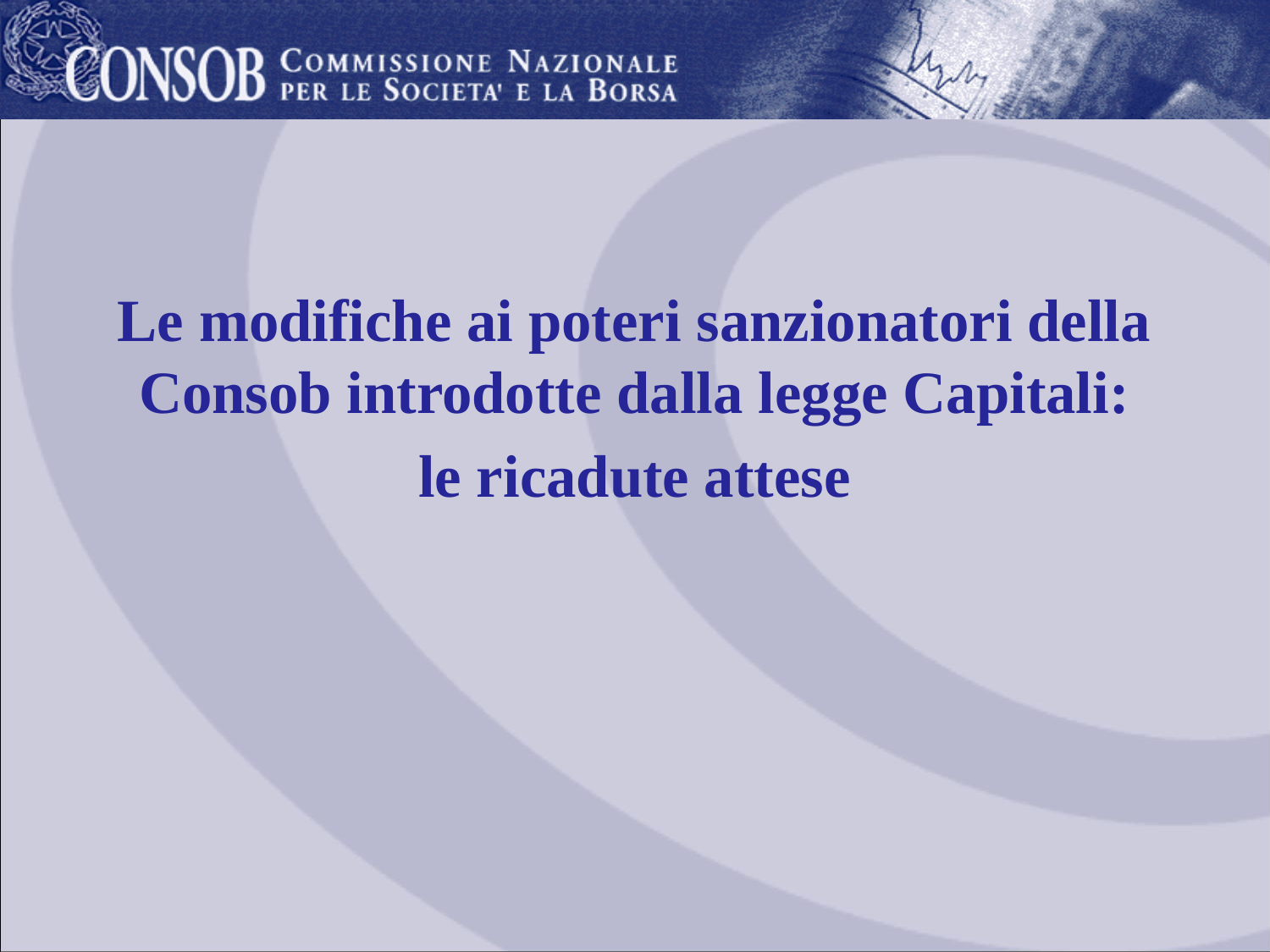

# Le modifiche ai poteri sanzionatori della Consob introdotte dalla legge Capitali:
le ricadute attese